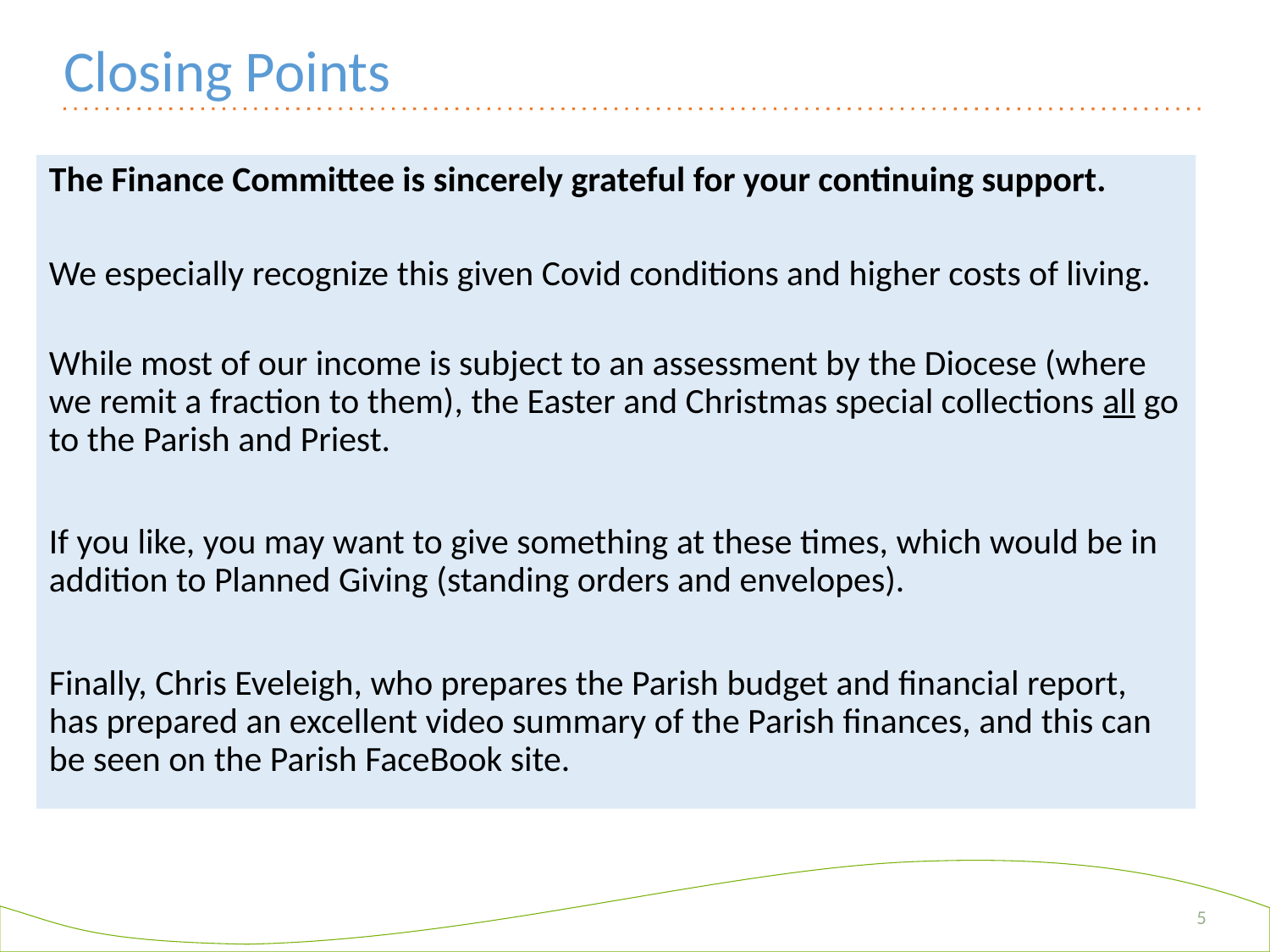

# Closing Points
The Finance Committee is sincerely grateful for your continuing support.
We especially recognize this given Covid conditions and higher costs of living.
While most of our income is subject to an assessment by the Diocese (where we remit a fraction to them), the Easter and Christmas special collections all go to the Parish and Priest.

If you like, you may want to give something at these times, which would be in addition to Planned Giving (standing orders and envelopes).

Finally, Chris Eveleigh, who prepares the Parish budget and financial report, has prepared an excellent video summary of the Parish finances, and this can be seen on the Parish FaceBook site.
5